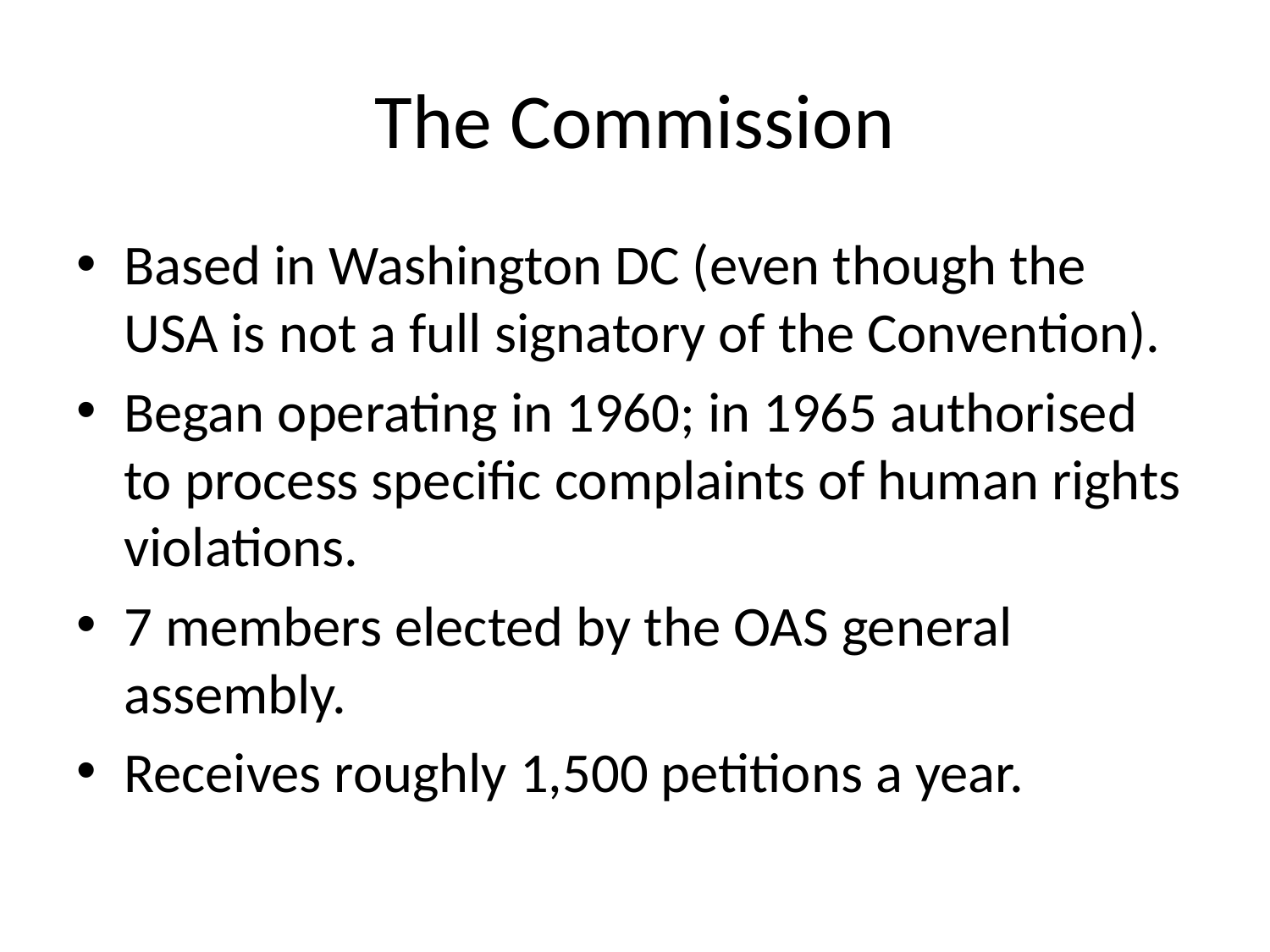

# The Commission
Based in Washington DC (even though the USA is not a full signatory of the Convention).
Began operating in 1960; in 1965 authorised to process specific complaints of human rights violations.
7 members elected by the OAS general assembly.
Receives roughly 1,500 petitions a year.